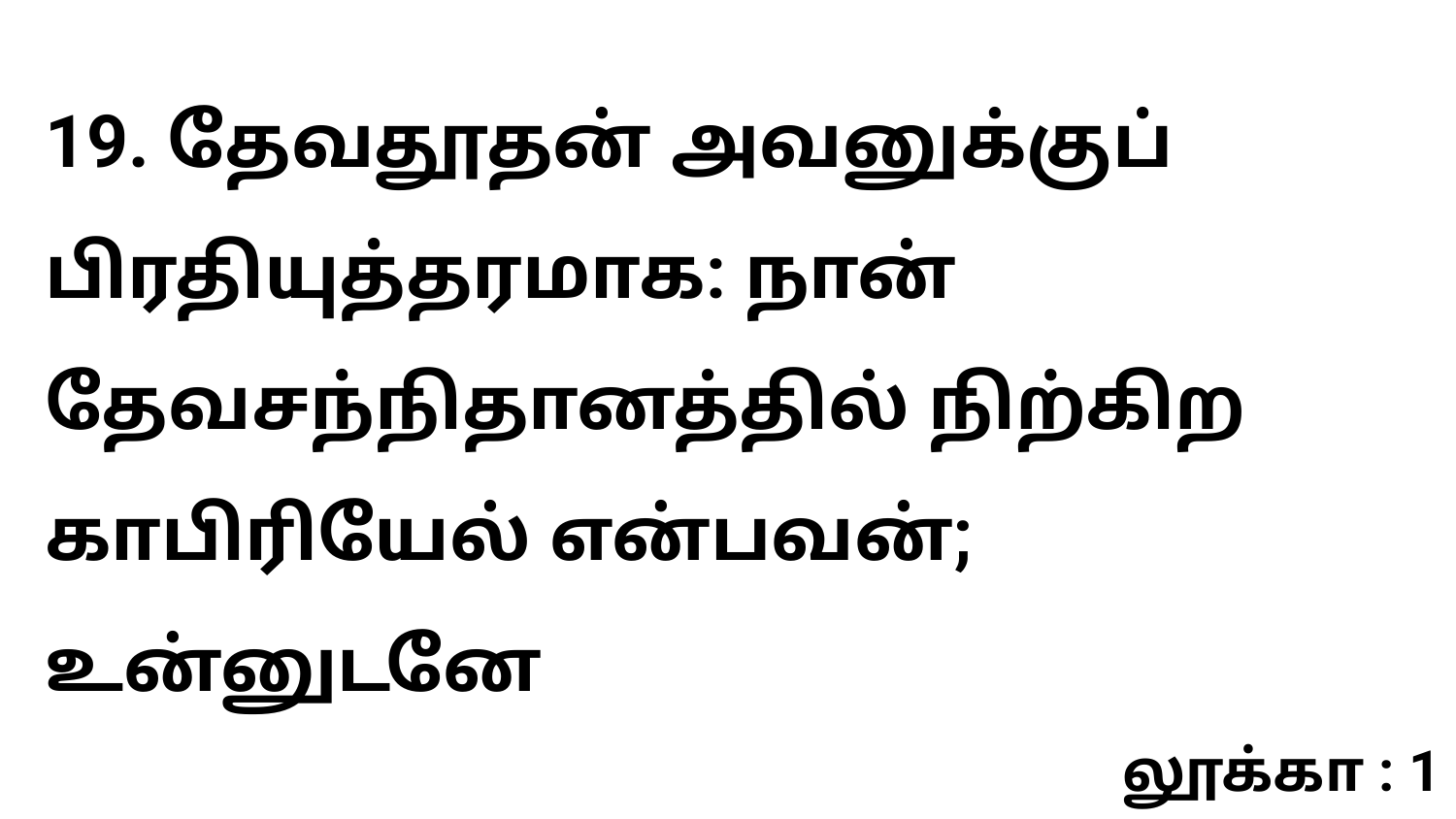

19. தேவதூதன் அவனுக்குப் பிரதியுத்தரமாக: நான் தேவசந்நிதானத்தில் நிற்கிற காபிரியேல் என்பவன்; உன்னுடனே
லூக்கா : 1